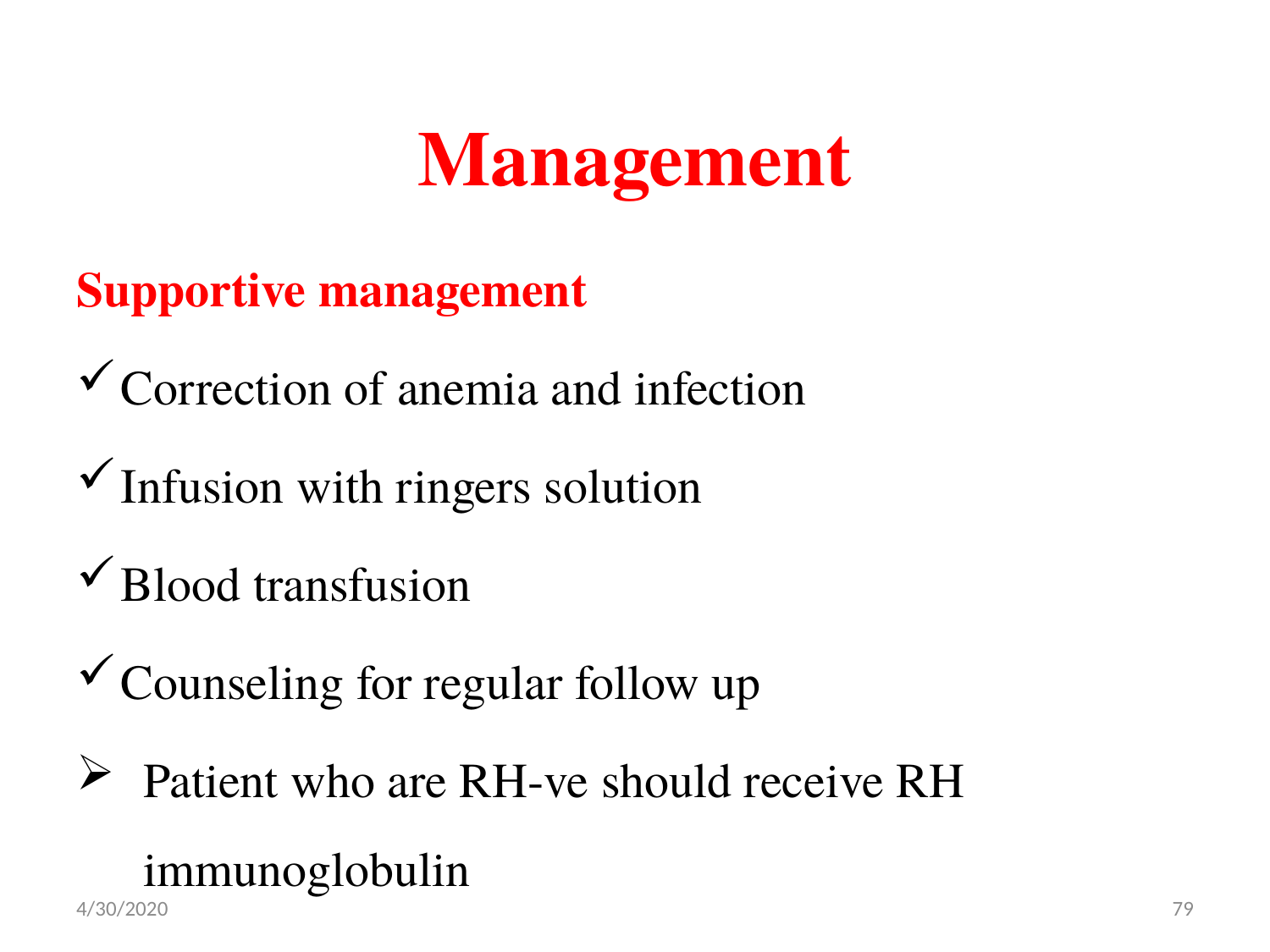

# Management
Supportive management
Correction of anemia and infection
Infusion with ringers solution
Blood transfusion
Counseling for regular follow up
Patient who are RH-ve should receive RH immunoglobulin
4/30/2020
79